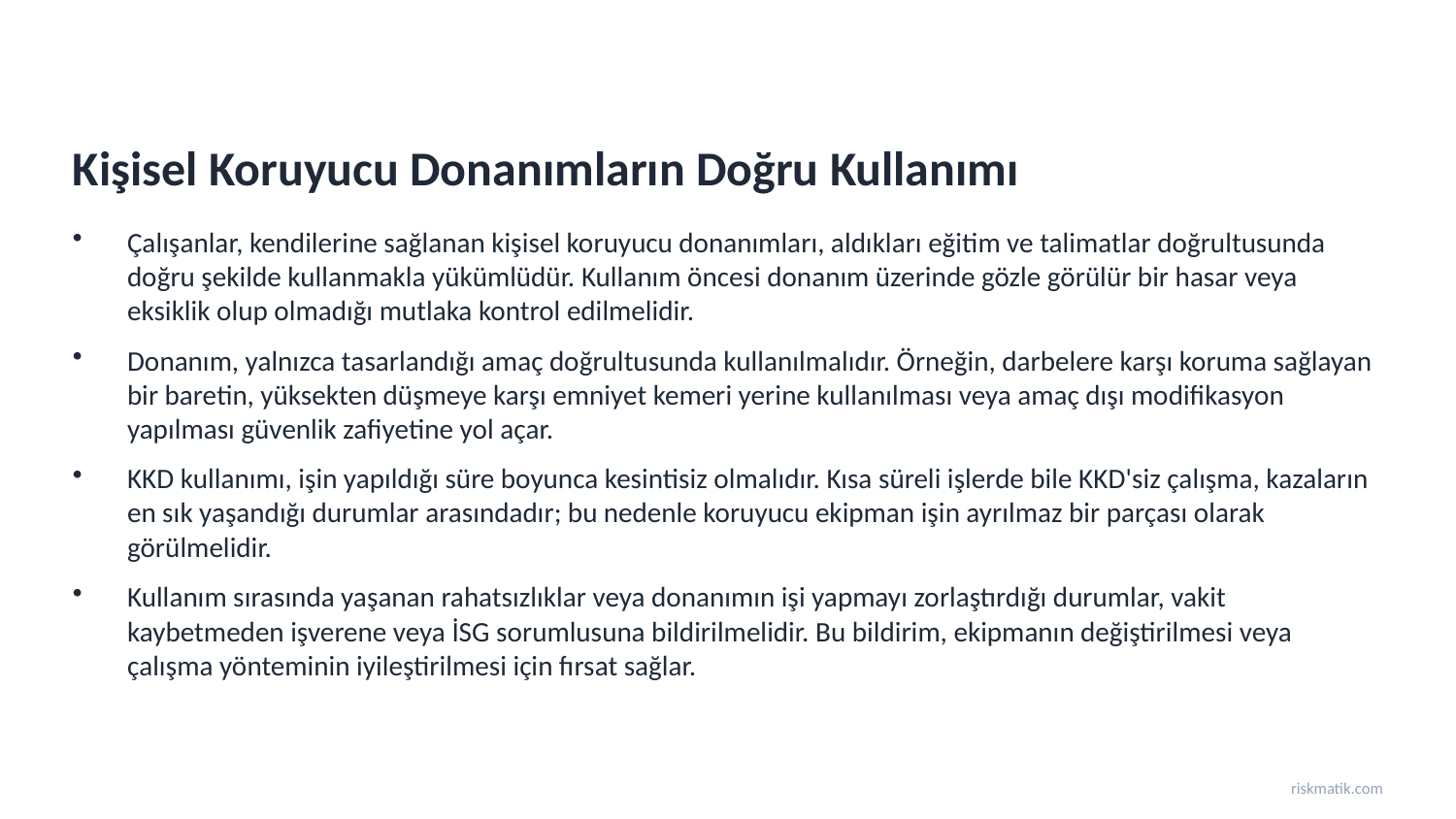

Kişisel Koruyucu Donanımların Doğru Kullanımı
Çalışanlar, kendilerine sağlanan kişisel koruyucu donanımları, aldıkları eğitim ve talimatlar doğrultusunda doğru şekilde kullanmakla yükümlüdür. Kullanım öncesi donanım üzerinde gözle görülür bir hasar veya eksiklik olup olmadığı mutlaka kontrol edilmelidir.
Donanım, yalnızca tasarlandığı amaç doğrultusunda kullanılmalıdır. Örneğin, darbelere karşı koruma sağlayan bir baretin, yüksekten düşmeye karşı emniyet kemeri yerine kullanılması veya amaç dışı modifikasyon yapılması güvenlik zafiyetine yol açar.
KKD kullanımı, işin yapıldığı süre boyunca kesintisiz olmalıdır. Kısa süreli işlerde bile KKD'siz çalışma, kazaların en sık yaşandığı durumlar arasındadır; bu nedenle koruyucu ekipman işin ayrılmaz bir parçası olarak görülmelidir.
Kullanım sırasında yaşanan rahatsızlıklar veya donanımın işi yapmayı zorlaştırdığı durumlar, vakit kaybetmeden işverene veya İSG sorumlusuna bildirilmelidir. Bu bildirim, ekipmanın değiştirilmesi veya çalışma yönteminin iyileştirilmesi için fırsat sağlar.
riskmatik.com